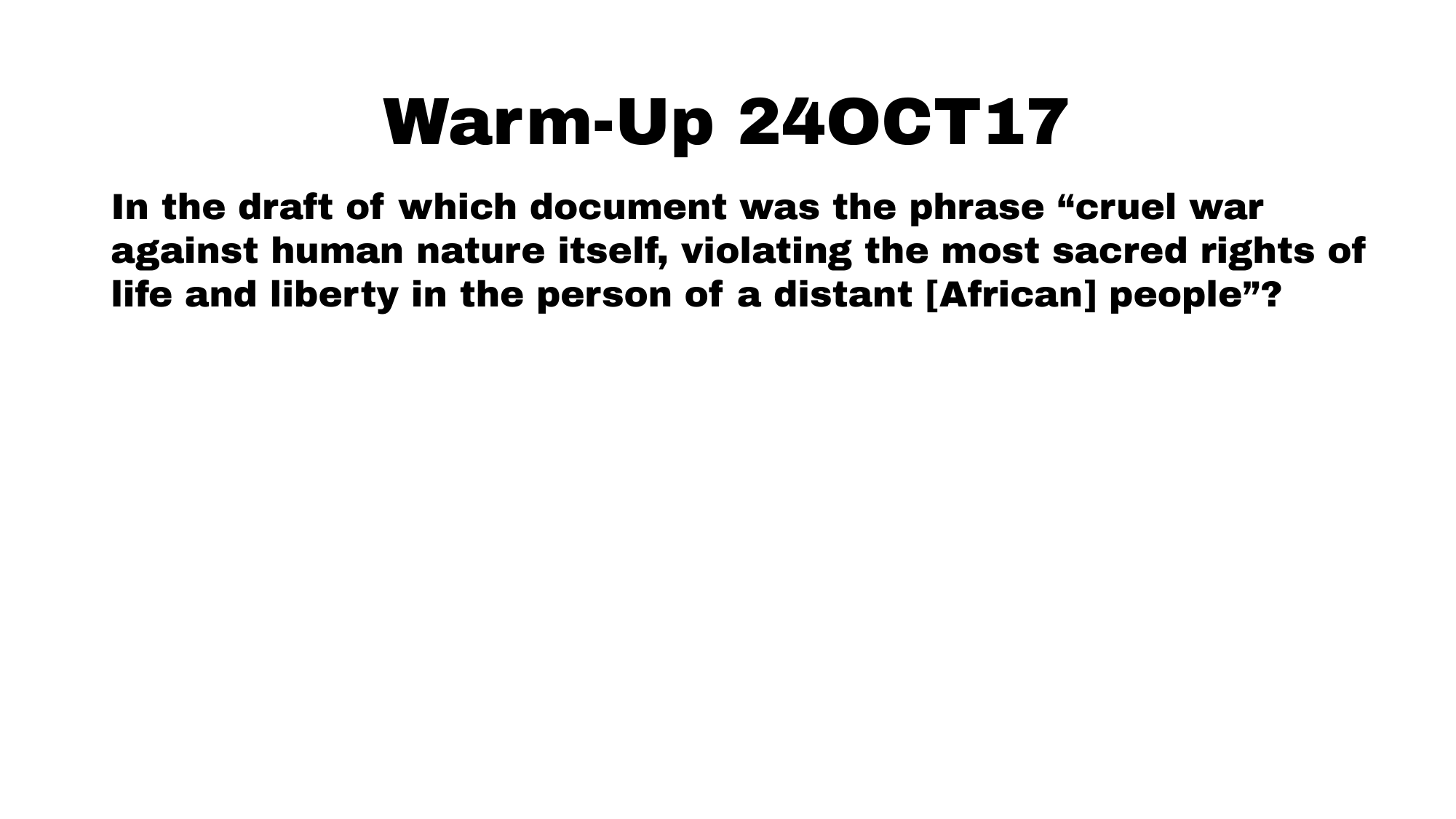

# Warm-Up 24OCT17
In the draft of which document was the phrase “cruel war against human nature itself, violating the most sacred rights of life and liberty in the person of a distant [African] people”?